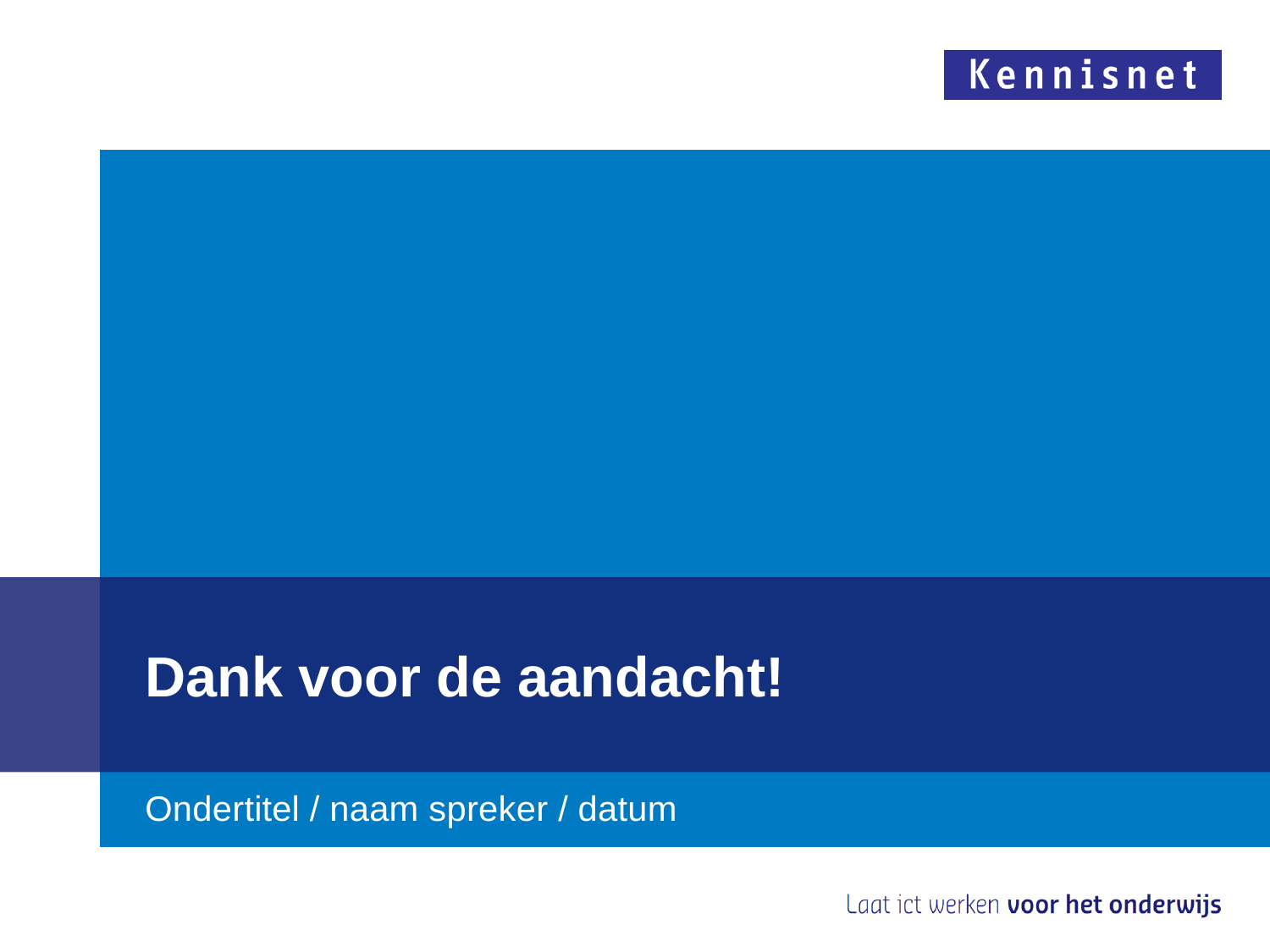

# Dank voor de aandacht!
Ondertitel / naam spreker / datum